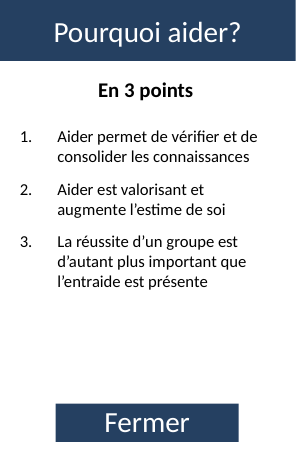

# Pourquoi aider?
En 3 points

Aider permet de vérifier et de consolider les connaissances
Aider est valorisant et augmente l’estime de soi
La réussite d’un groupe est d’autant plus important que l’entraide est présente

Fermer